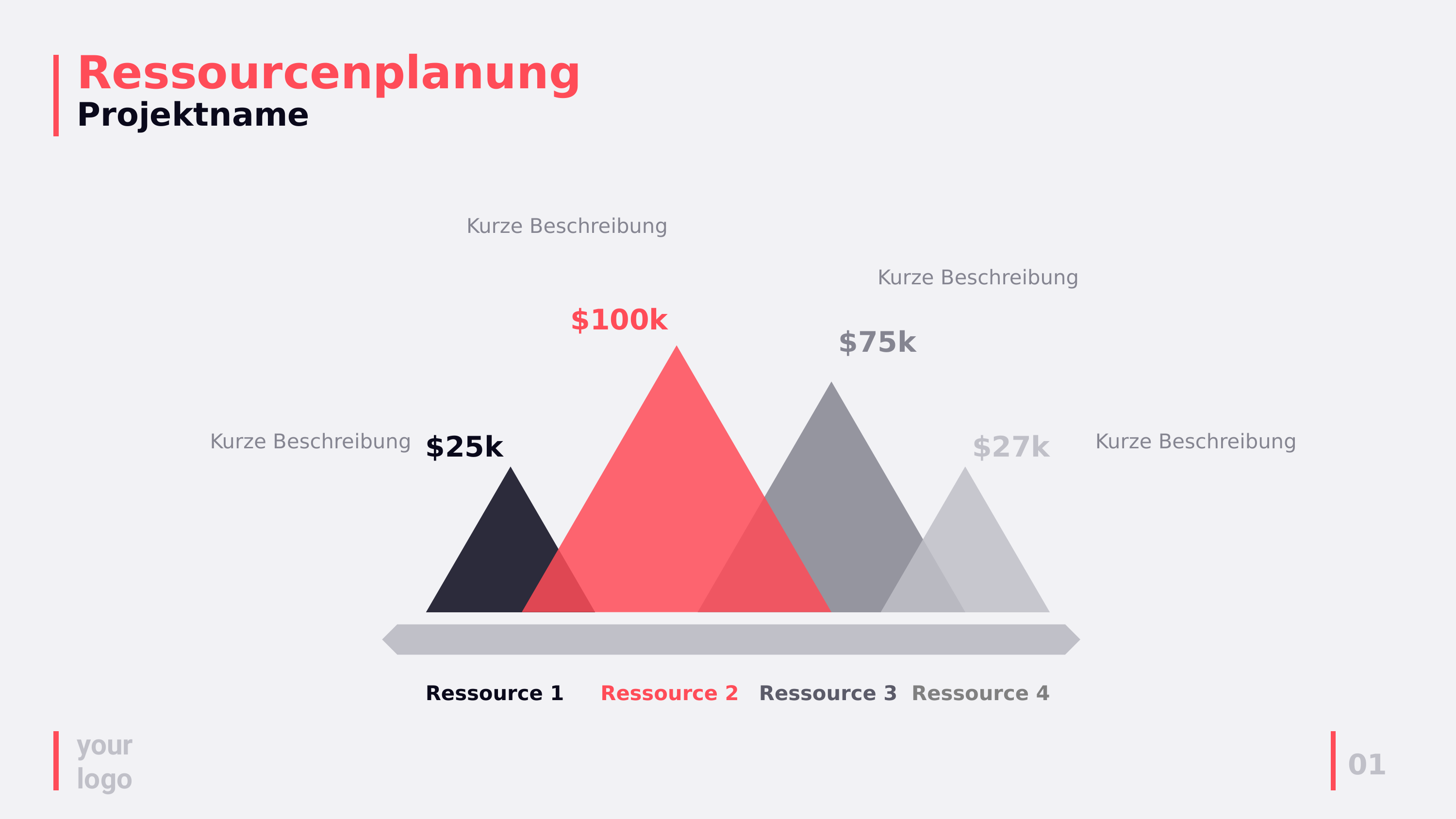

# Ressourcenplanung Projektname
Kurze Beschreibung
$100k

Kurze Beschreibung
$75k

Kurze Beschreibung
$25k

Kurze Beschreibung
$27k

Ressource 1
Ressource 2
Ressource 3
Ressource 4
01